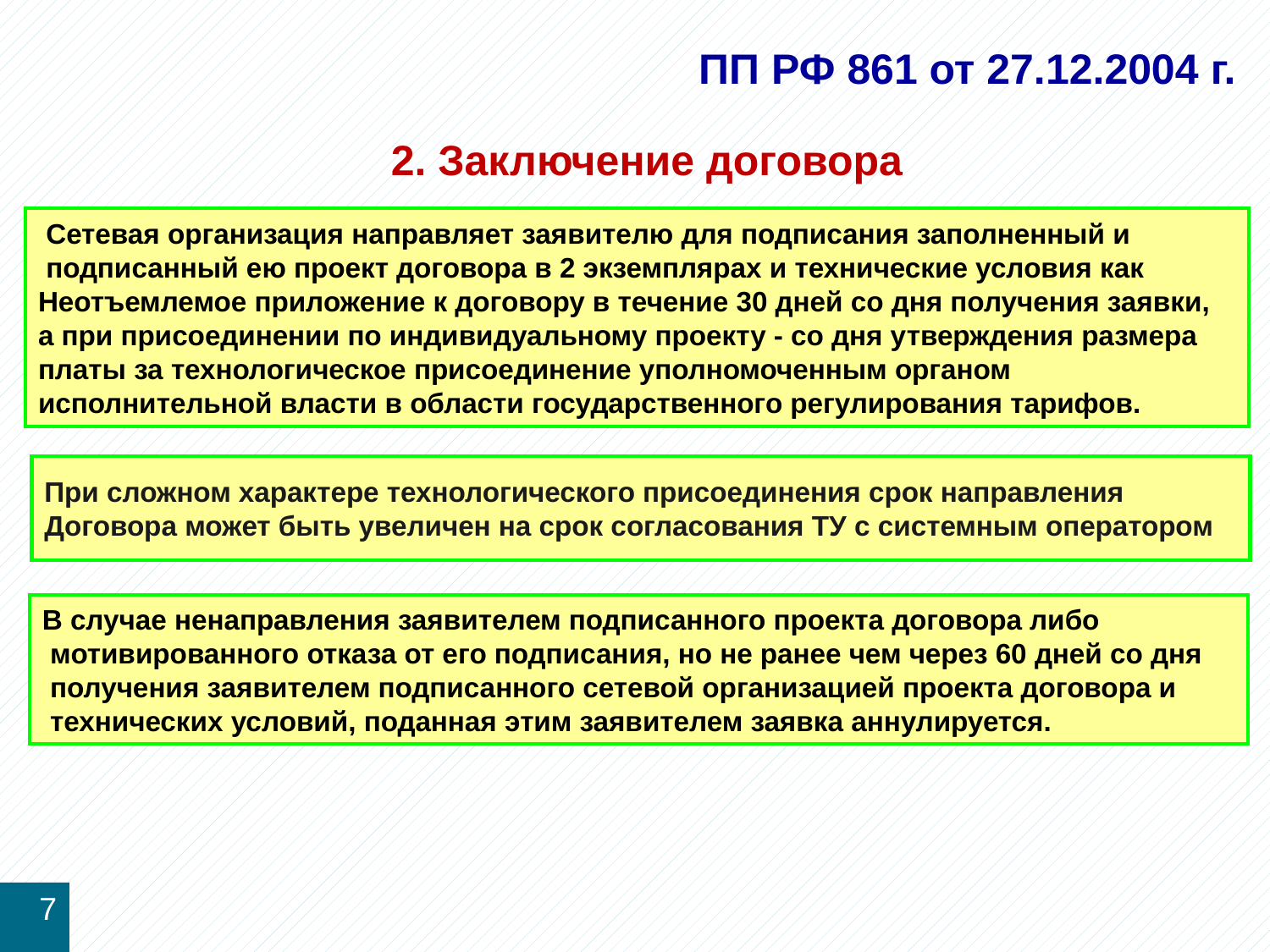

ПП РФ 861 от 27.12.2004 г.
2. Заключение договора
 Сетевая организация направляет заявителю для подписания заполненный и
 подписанный ею проект договора в 2 экземплярах и технические условия как
Неотъемлемое приложение к договору в течение 30 дней со дня получения заявки,
а при присоединении по индивидуальному проекту - со дня утверждения размера
платы за технологическое присоединение уполномоченным органом
исполнительной власти в области государственного регулирования тарифов.
При сложном характере технологического присоединения срок направления
Договора может быть увеличен на срок согласования ТУ с системным оператором
В случае ненаправления заявителем подписанного проекта договора либо
 мотивированного отказа от его подписания, но не ранее чем через 60 дней со дня
 получения заявителем подписанного сетевой организацией проекта договора и
 технических условий, поданная этим заявителем заявка аннулируется.
7
19